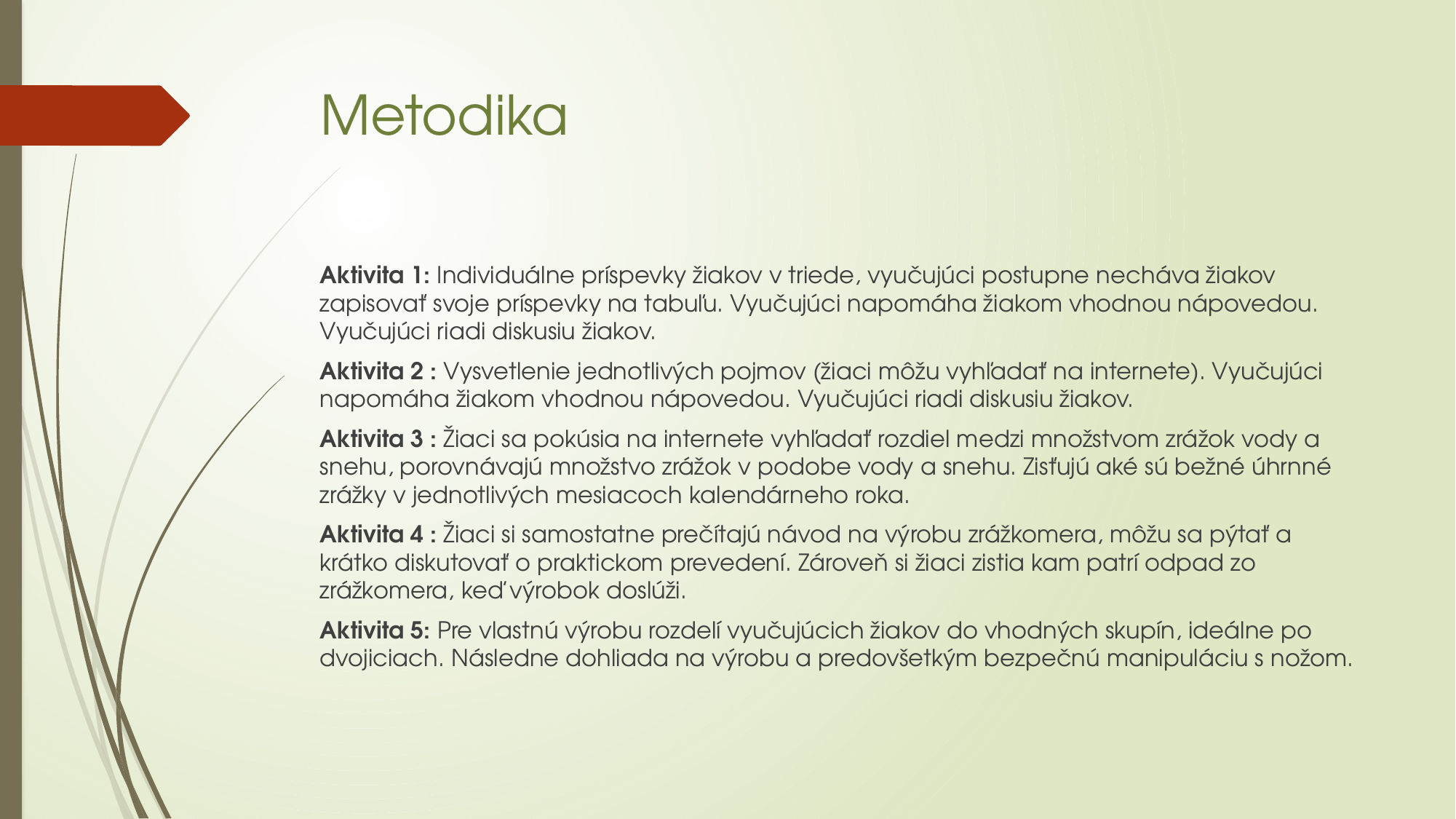

# Metodika
Aktivita 1: Individuálne príspevky žiakov v triede, vyučujúci postupne necháva žiakov zapisovať svoje príspevky na tabuľu. Vyučujúci napomáha žiakom vhodnou nápovedou. Vyučujúci riadi diskusiu žiakov.
Aktivita 2 : Vysvetlenie jednotlivých pojmov (žiaci môžu vyhľadať na internete). Vyučujúci napomáha žiakom vhodnou nápovedou. Vyučujúci riadi diskusiu žiakov.
Aktivita 3 : Žiaci sa pokúsia na internete vyhľadať rozdiel medzi množstvom zrážok vody a snehu, porovnávajú množstvo zrážok v podobe vody a snehu. Zisťujú aké sú bežné úhrnné zrážky v jednotlivých mesiacoch kalendárneho roka.
Aktivita 4 : Žiaci si samostatne prečítajú návod na výrobu zrážkomera, môžu sa pýtať a krátko diskutovať o praktickom prevedení. Zároveň si žiaci zistia kam patrí odpad zo zrážkomera, keď výrobok doslúži.
Aktivita 5: Pre vlastnú výrobu rozdelí vyučujúcich žiakov do vhodných skupín, ideálne po dvojiciach. Následne dohliada na výrobu a predovšetkým bezpečnú manipuláciu s nožom.